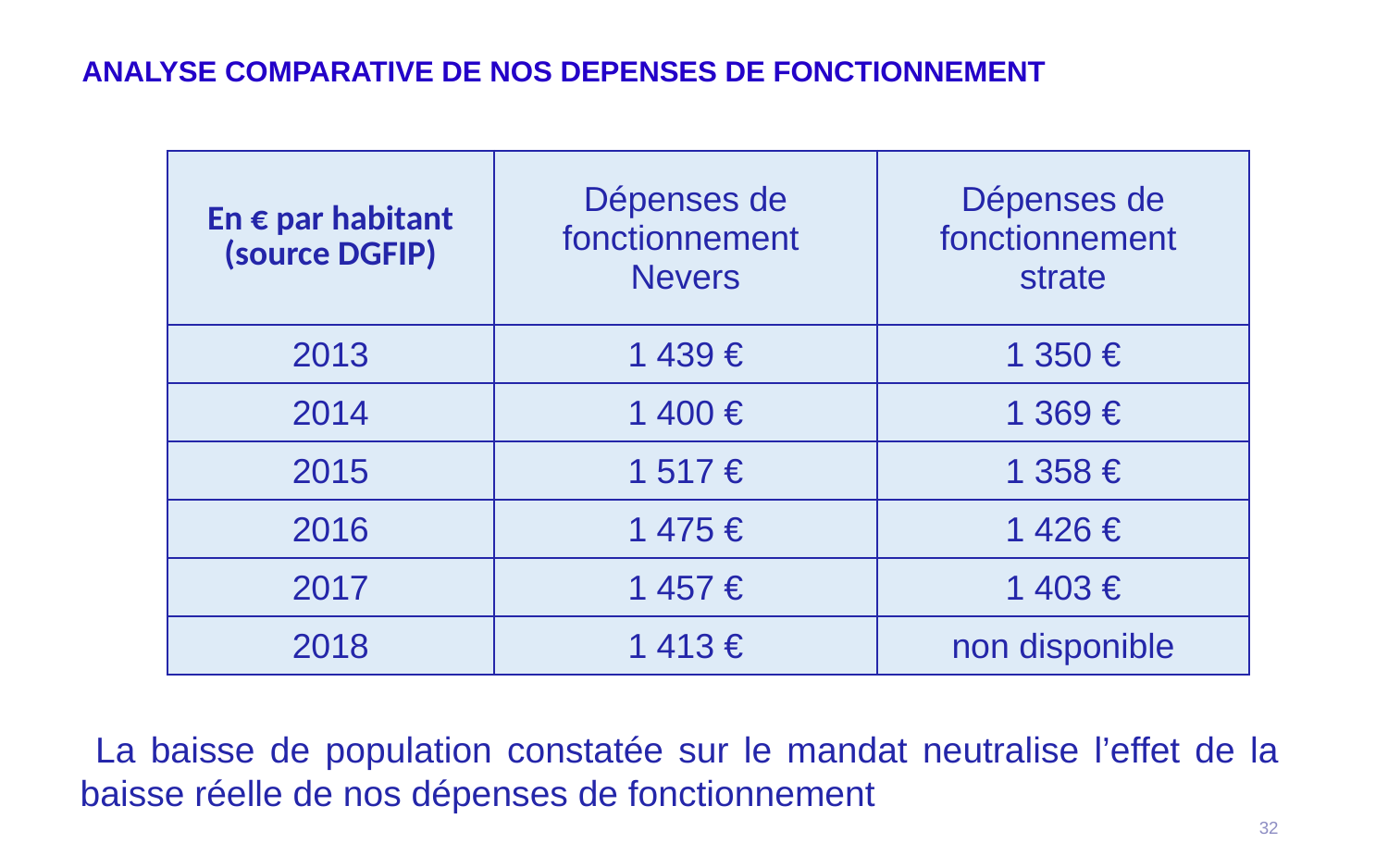

ANALYSE COMPARATIVE DE NOS DEPENSES DE FONCTIONNEMENT
| En € par habitant (source DGFIP) | Dépenses de fonctionnement Nevers | Dépenses de fonctionnement strate |
| --- | --- | --- |
| 2013 | 1 439 € | 1 350 € |
| 2014 | 1 400 € | 1 369 € |
| 2015 | 1 517 € | 1 358 € |
| 2016 | 1 475 € | 1 426 € |
| 2017 | 1 457 € | 1 403 € |
| 2018 | 1 413 € | non disponible |
 La baisse de population constatée sur le mandat neutralise l’effet de la baisse réelle de nos dépenses de fonctionnement
32